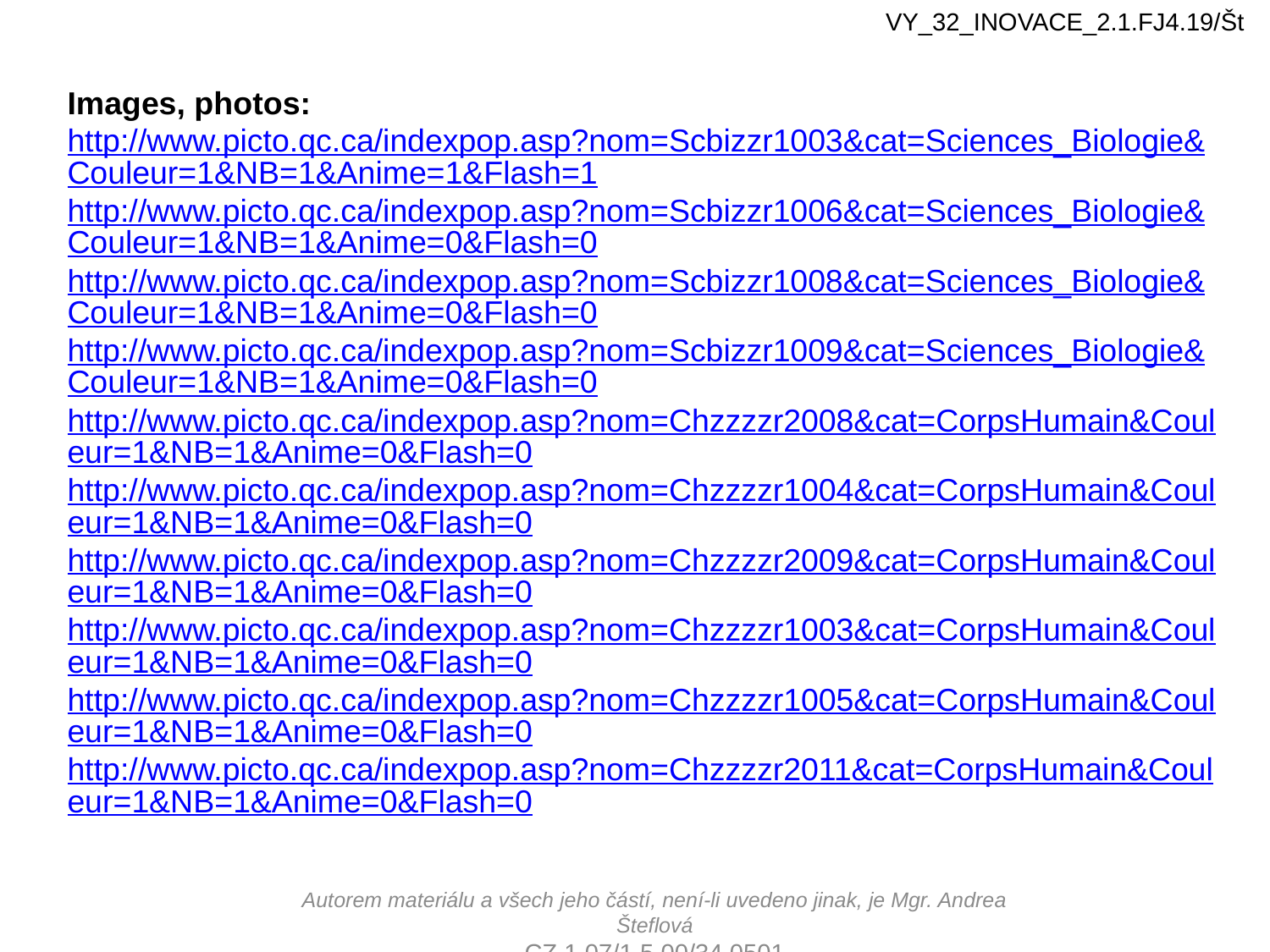

VY_32_INOVACE_2.1.FJ4.19/Št
Images, photos:
http://www.picto.qc.ca/indexpop.asp?nom=Scbizzr1003&cat=Sciences_Biologie&Couleur=1&NB=1&Anime=1&Flash=1
http://www.picto.qc.ca/indexpop.asp?nom=Scbizzr1006&cat=Sciences_Biologie&Couleur=1&NB=1&Anime=0&Flash=0
http://www.picto.qc.ca/indexpop.asp?nom=Scbizzr1008&cat=Sciences_Biologie&Couleur=1&NB=1&Anime=0&Flash=0
http://www.picto.qc.ca/indexpop.asp?nom=Scbizzr1009&cat=Sciences_Biologie&Couleur=1&NB=1&Anime=0&Flash=0
http://www.picto.qc.ca/indexpop.asp?nom=Chzzzzr2008&cat=CorpsHumain&Couleur=1&NB=1&Anime=0&Flash=0
http://www.picto.qc.ca/indexpop.asp?nom=Chzzzzr1004&cat=CorpsHumain&Couleur=1&NB=1&Anime=0&Flash=0
http://www.picto.qc.ca/indexpop.asp?nom=Chzzzzr2009&cat=CorpsHumain&Couleur=1&NB=1&Anime=0&Flash=0
http://www.picto.qc.ca/indexpop.asp?nom=Chzzzzr1003&cat=CorpsHumain&Couleur=1&NB=1&Anime=0&Flash=0
http://www.picto.qc.ca/indexpop.asp?nom=Chzzzzr1005&cat=CorpsHumain&Couleur=1&NB=1&Anime=0&Flash=0
http://www.picto.qc.ca/indexpop.asp?nom=Chzzzzr2011&cat=CorpsHumain&Couleur=1&NB=1&Anime=0&Flash=0
Autorem materiálu a všech jeho částí, není-li uvedeno jinak, je Mgr. Andrea Šteflová
CZ.1.07/1.5.00/34.0501